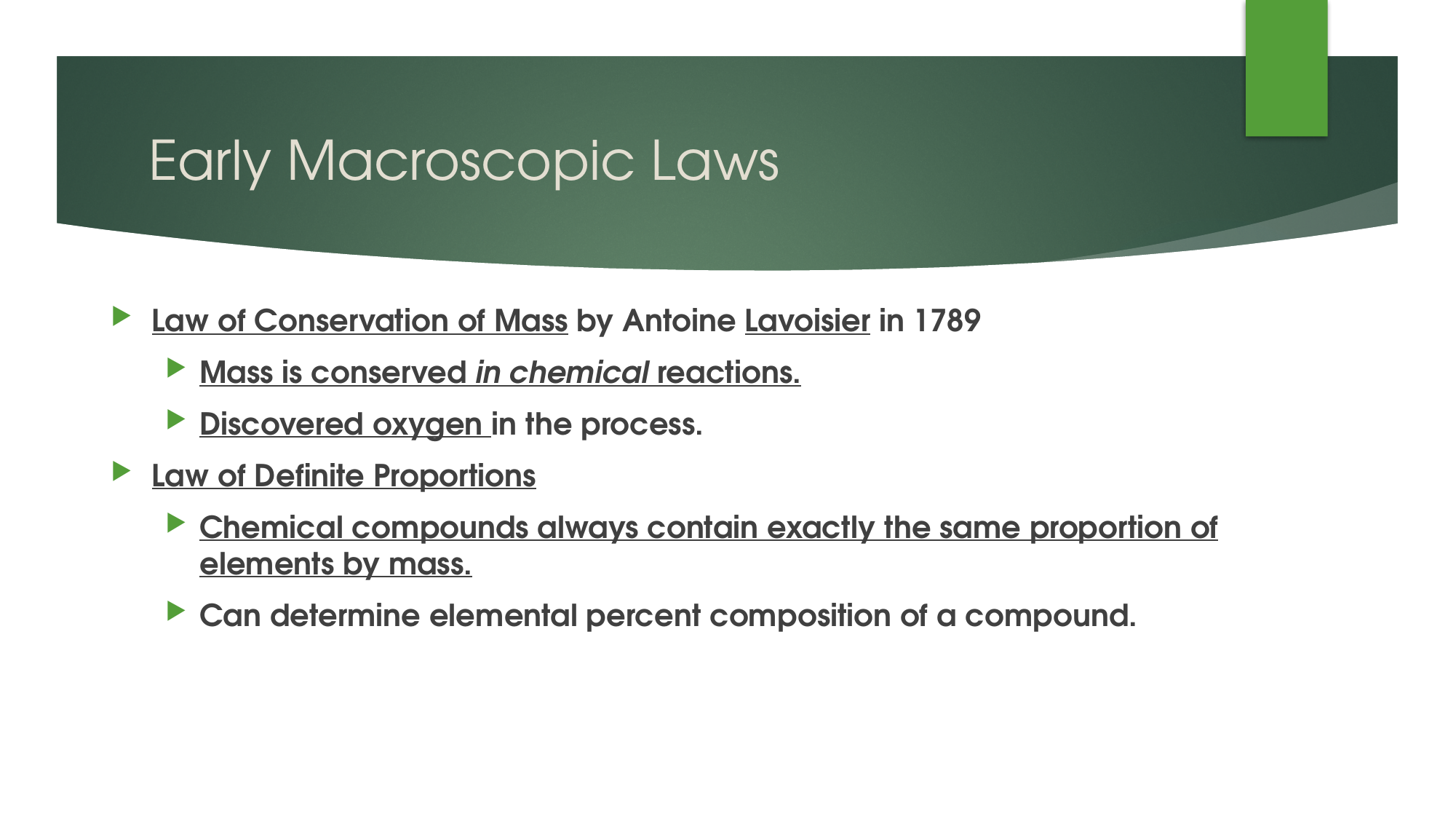

# Early Macroscopic Laws
Law of Conservation of Mass by Antoine Lavoisier in 1789
Mass is conserved in chemical reactions.
Discovered oxygen in the process.
Law of Definite Proportions
Chemical compounds always contain exactly the same proportion of elements by mass.
Can determine elemental percent composition of a compound.